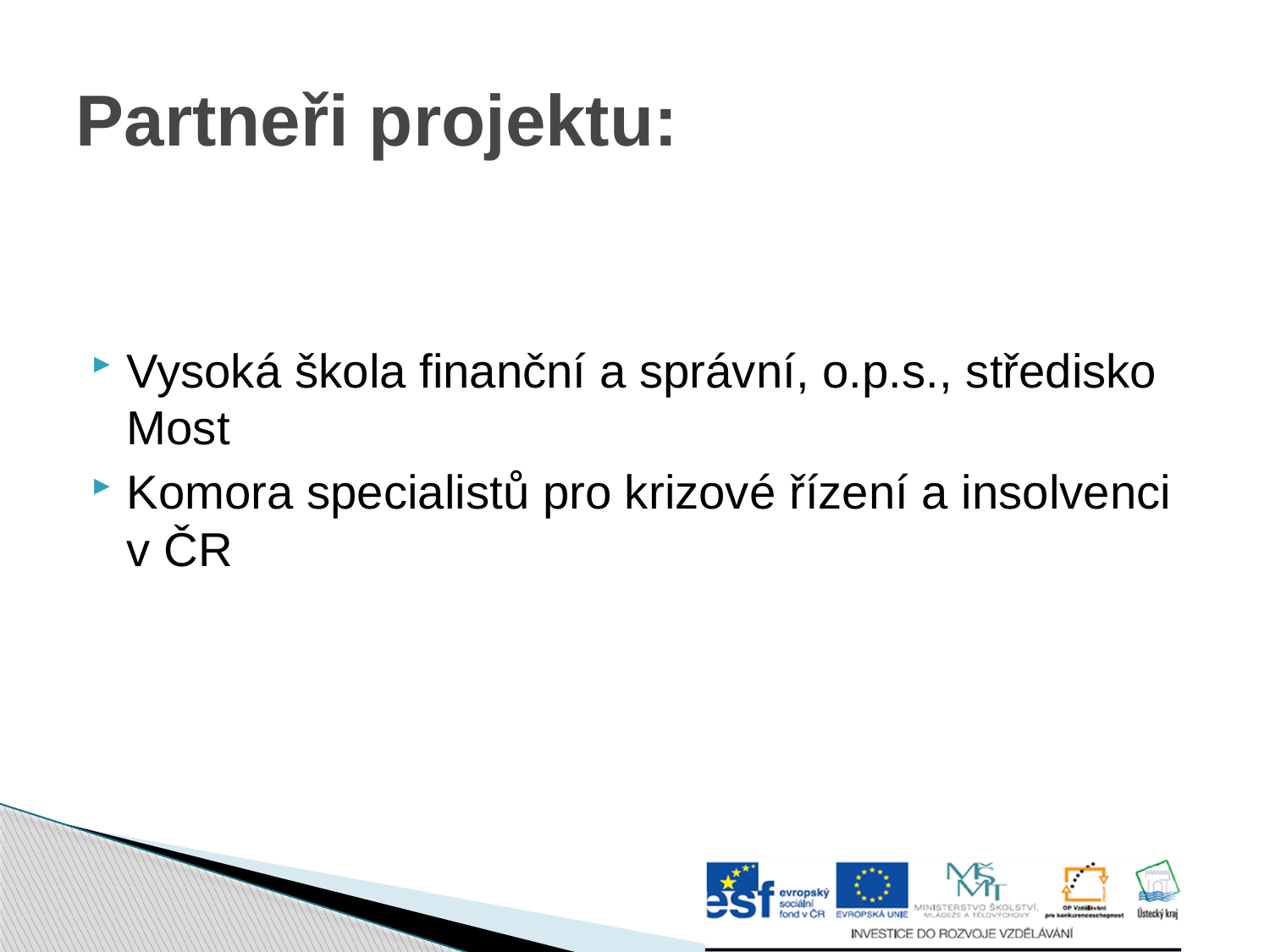

# Partneři projektu:

Vysoká škola finanční a správní, o.p.s., středisko Most
Komora specialistů pro krizové řízení a insolvenci v ČR